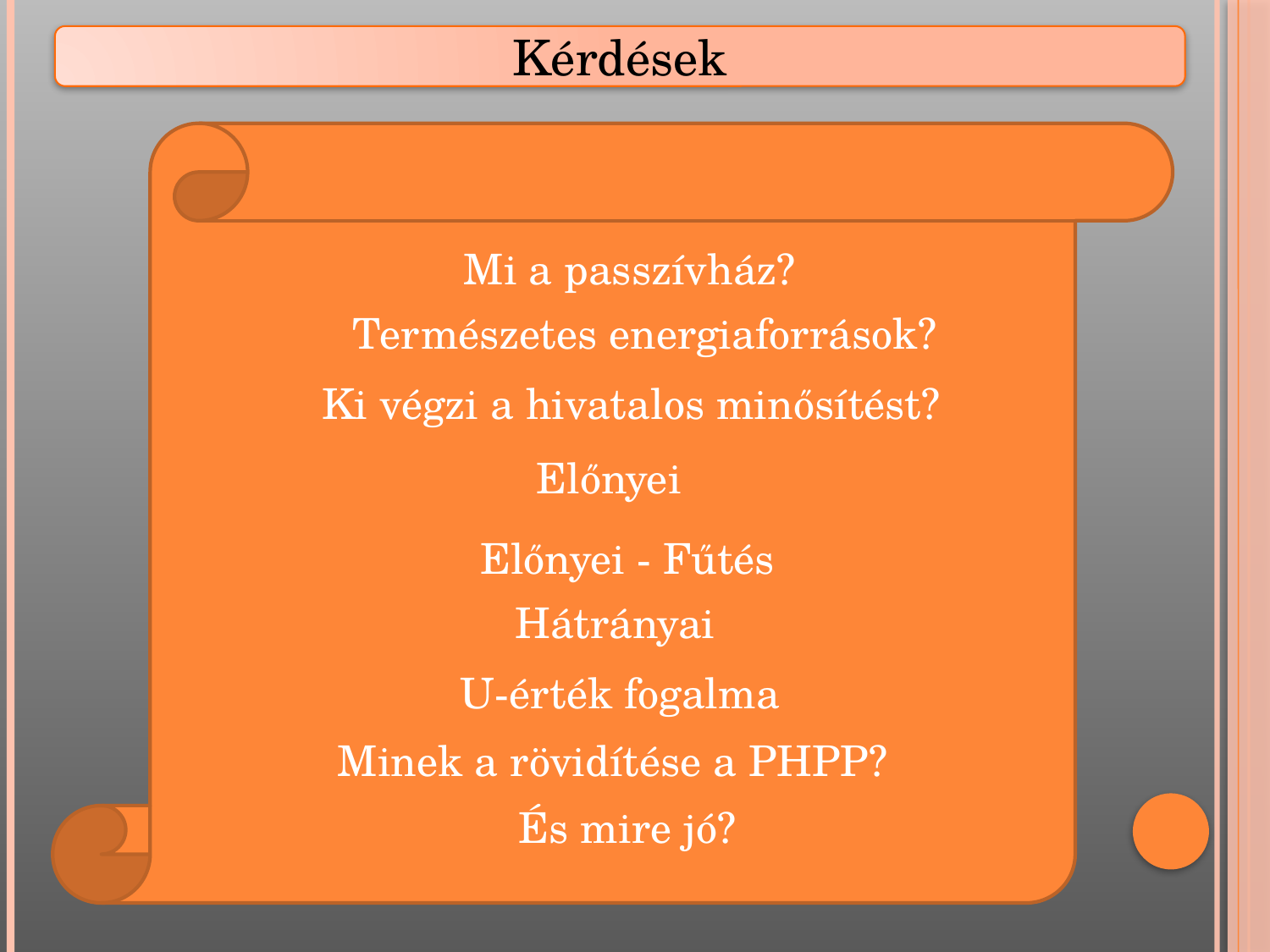

Kérdések

Mi a passzívház?
Természetes energiaforrások?
Ki végzi a hivatalos minősítést?
Előnyei
Előnyei - Fűtés
Hátrányai
U-érték fogalma
Minek a rövidítése a PHPP?
És mire jó?